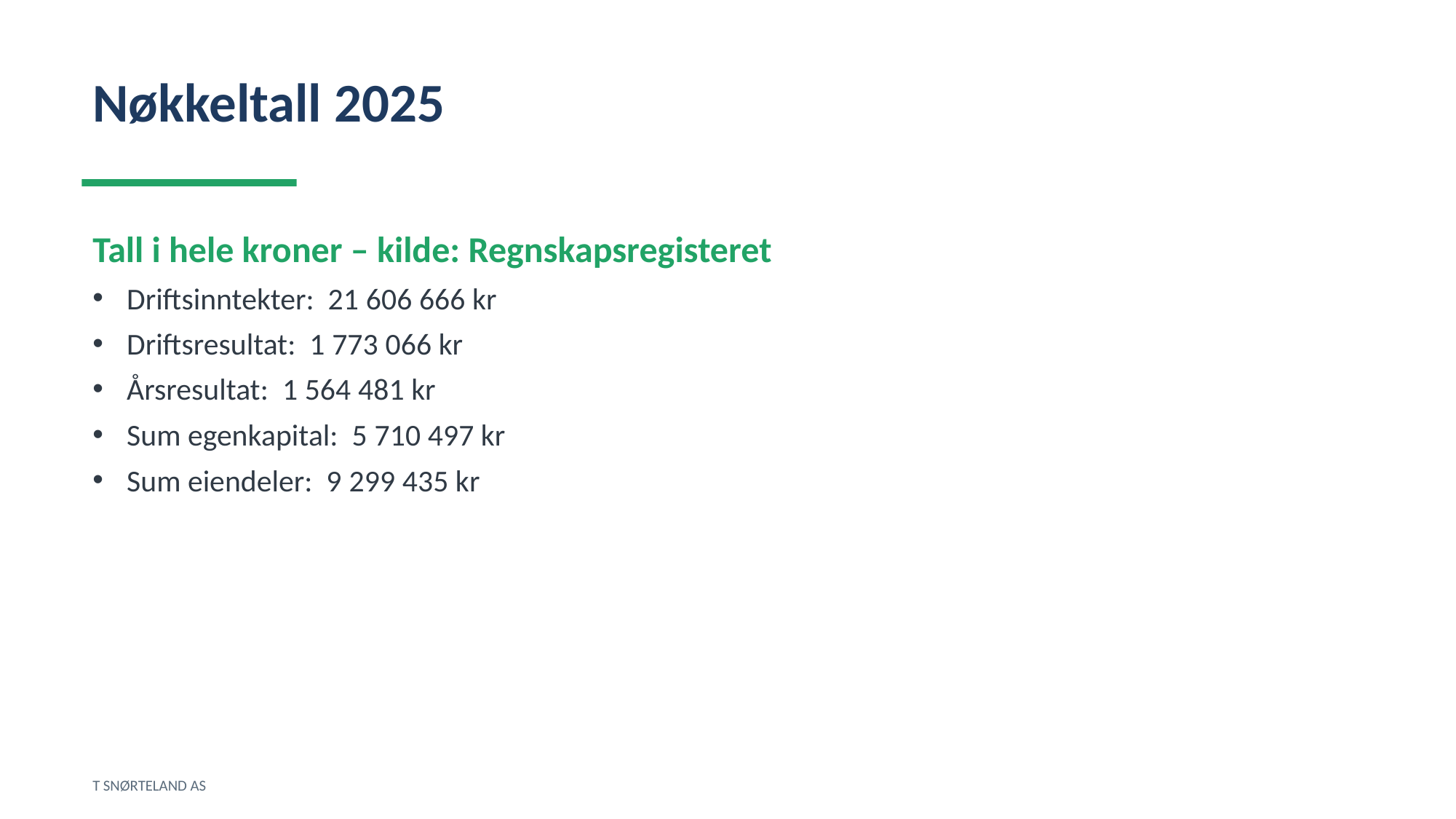

Nøkkeltall 2025

Tall i hele kroner – kilde: Regnskapsregisteret
Driftsinntekter:  21 606 666 kr
Driftsresultat:  1 773 066 kr
Årsresultat:  1 564 481 kr
Sum egenkapital:  5 710 497 kr
Sum eiendeler:  9 299 435 kr
T SNØRTELAND AS